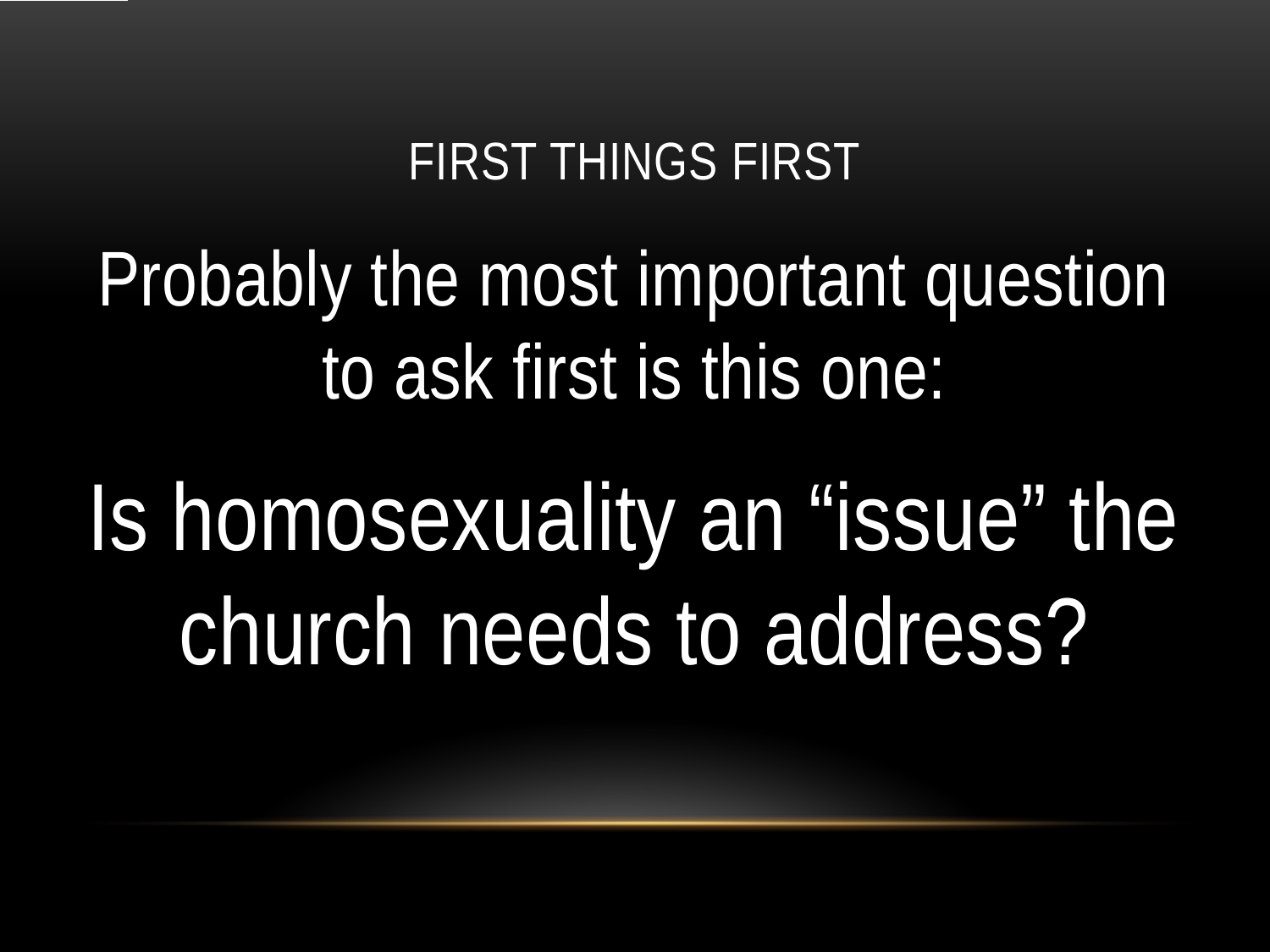

# First Things First
Probably the most important question to ask first is this one:
Is homosexuality an “issue” the church needs to address?